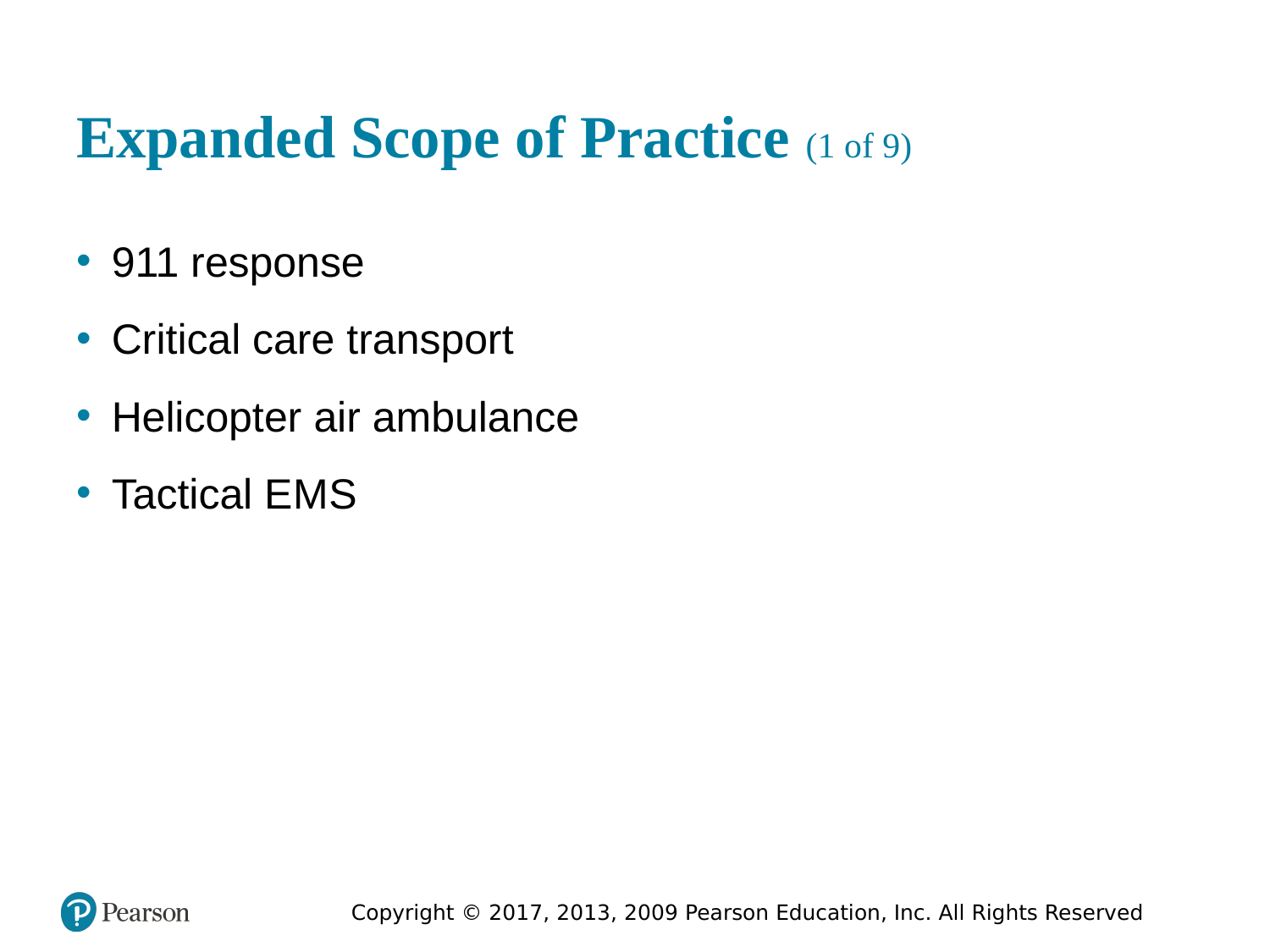

# Expanded Scope of Practice (1 of 9)
911 response
Critical care transport
Helicopter air ambulance
Tactical E M S